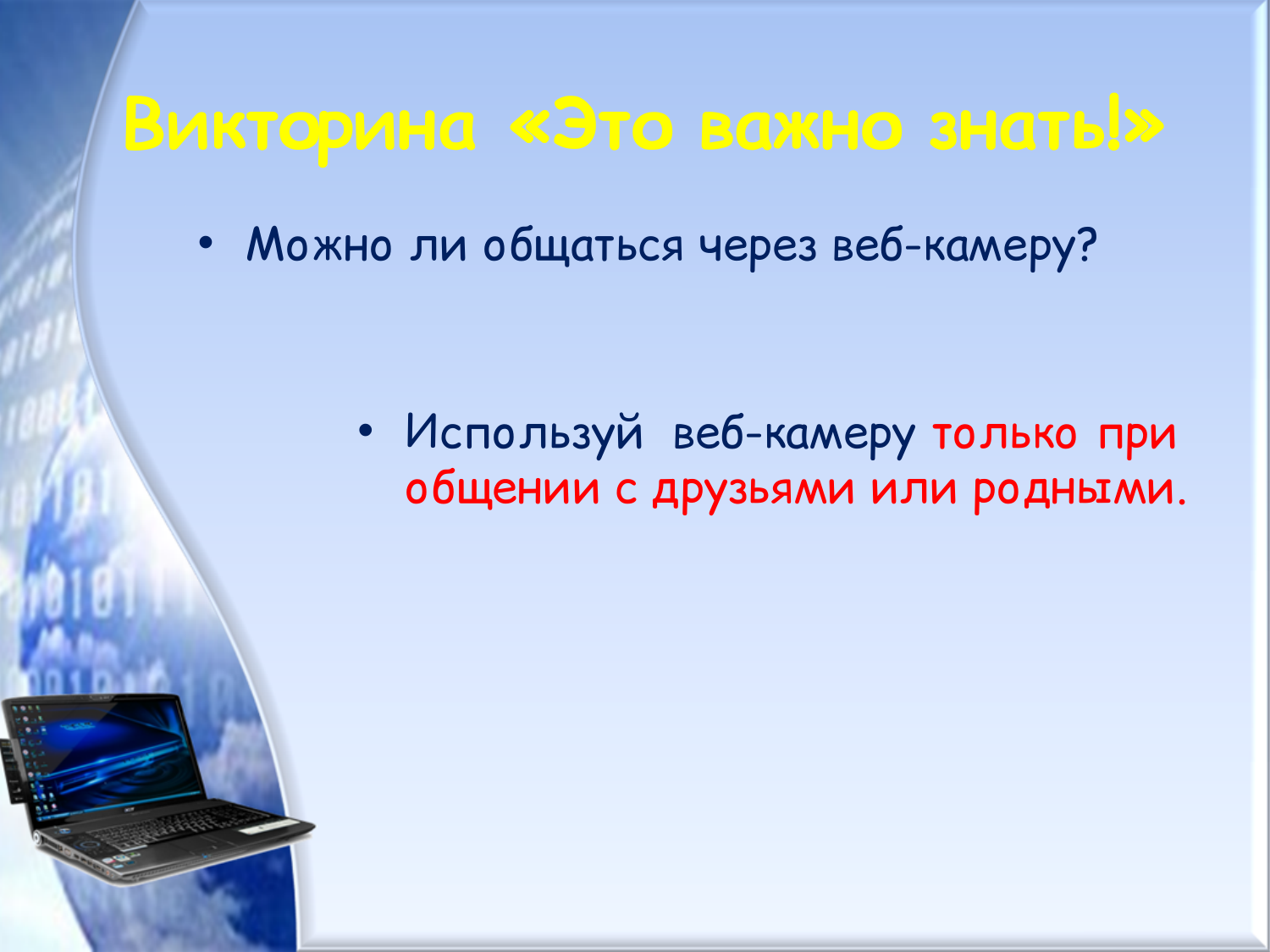

# Викторина «Это важно знать!»
Можно ли общаться через веб-камеру?
Используй  веб-камеру только при общении с друзьями или родными.